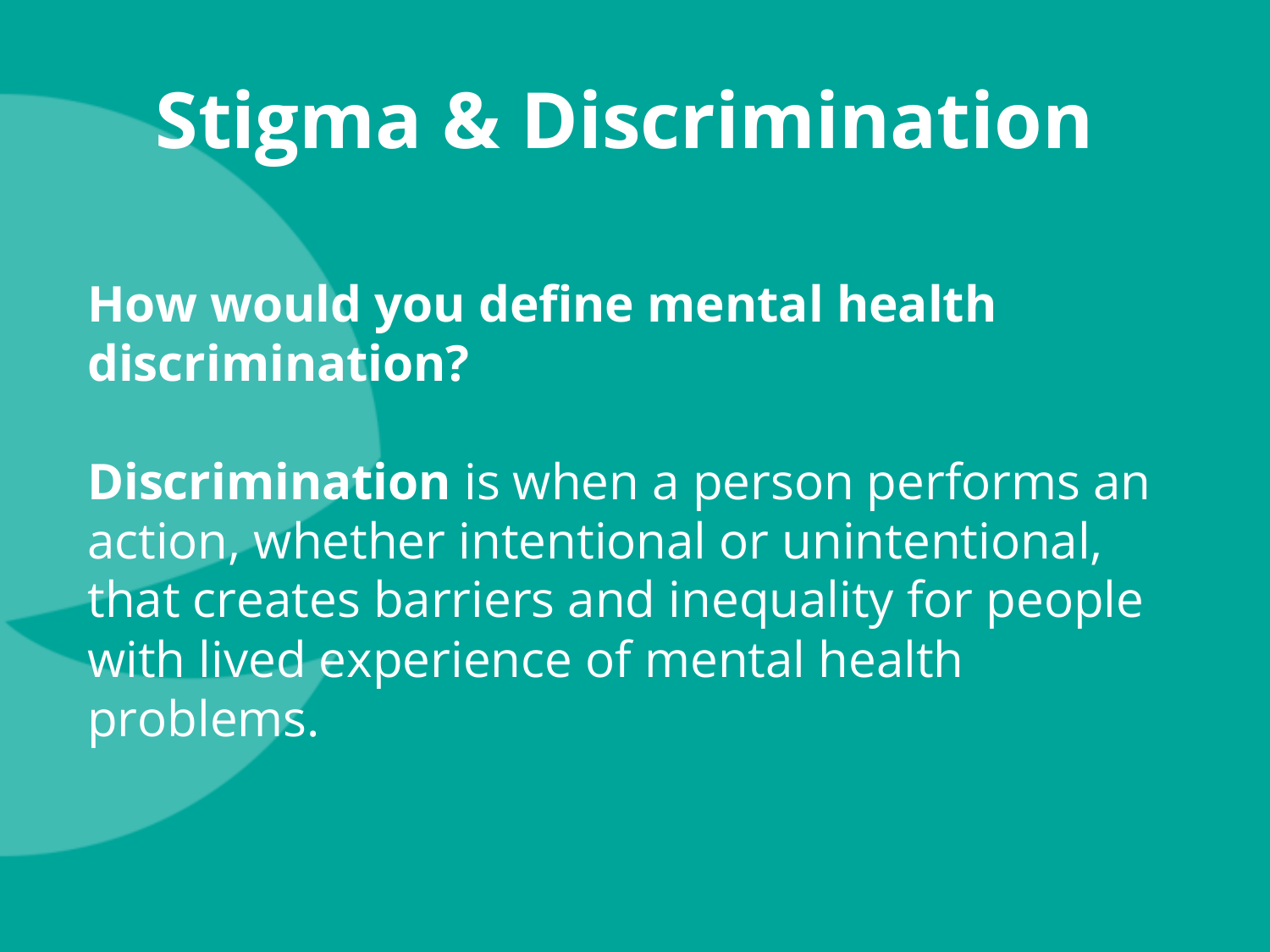

# Stigma & Discrimination
How would you define mental health discrimination?

Discrimination is when a person performs an action, whether intentional or unintentional, that creates barriers and inequality for people with lived experience of mental health problems.